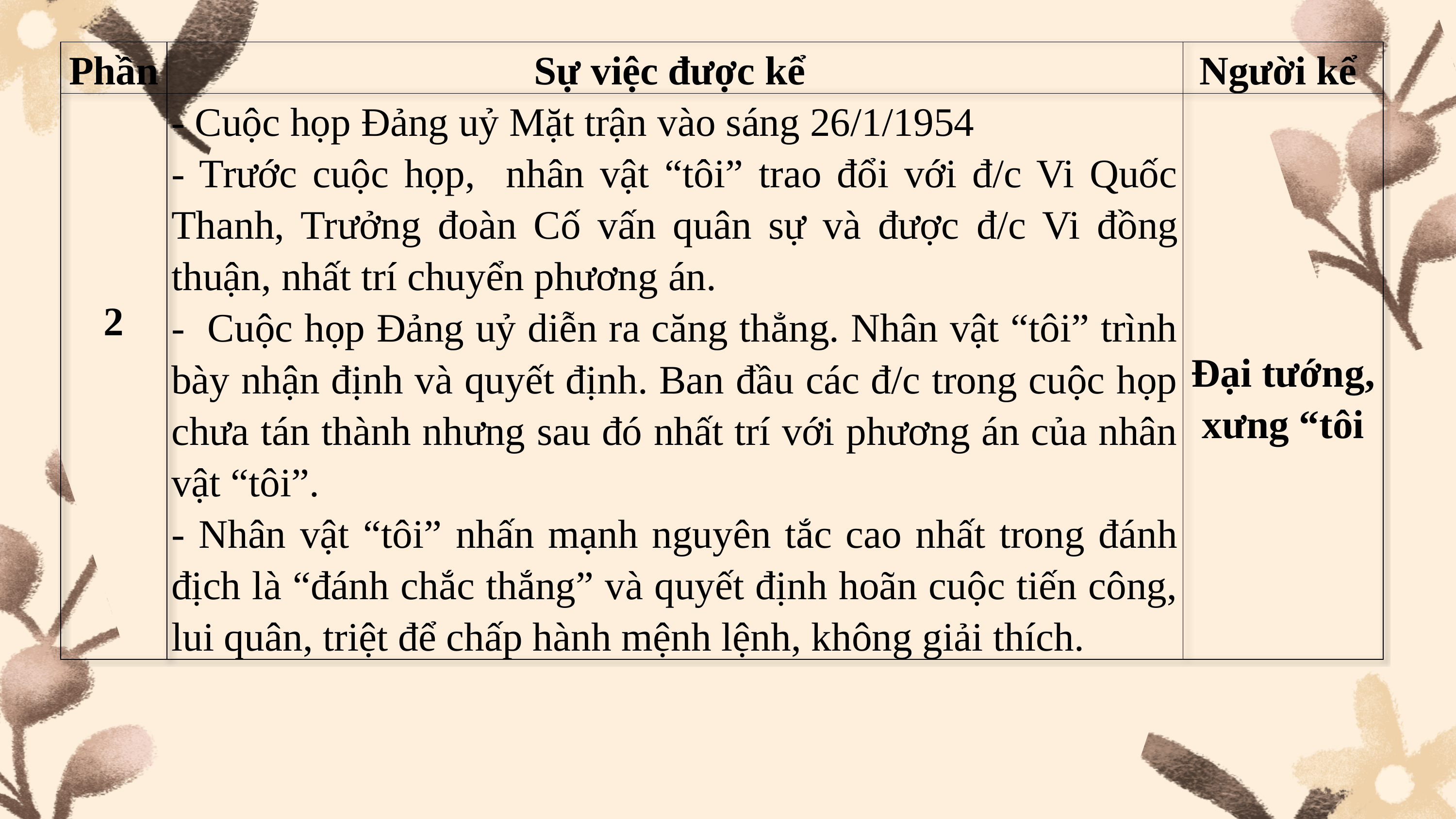

| Phần | Sự việc được kể | Người kể |
| --- | --- | --- |
| 2 | - Cuộc họp Đảng uỷ Mặt trận vào sáng 26/1/1954 - Trước cuộc họp, nhân vật “tôi” trao đổi với đ/c Vi Quốc Thanh, Trưởng đoàn Cố vấn quân sự và được đ/c Vi đồng thuận, nhất trí chuyển phương án. - Cuộc họp Đảng uỷ diễn ra căng thẳng. Nhân vật “tôi” trình bày nhận định và quyết định. Ban đầu các đ/c trong cuộc họp chưa tán thành nhưng sau đó nhất trí với phương án của nhân vật “tôi”. - Nhân vật “tôi” nhấn mạnh nguyên tắc cao nhất trong đánh địch là “đánh chắc thắng” và quyết định hoãn cuộc tiến công, lui quân, triệt để chấp hành mệnh lệnh, không giải thích. | Đại tướng, xưng “tôi |